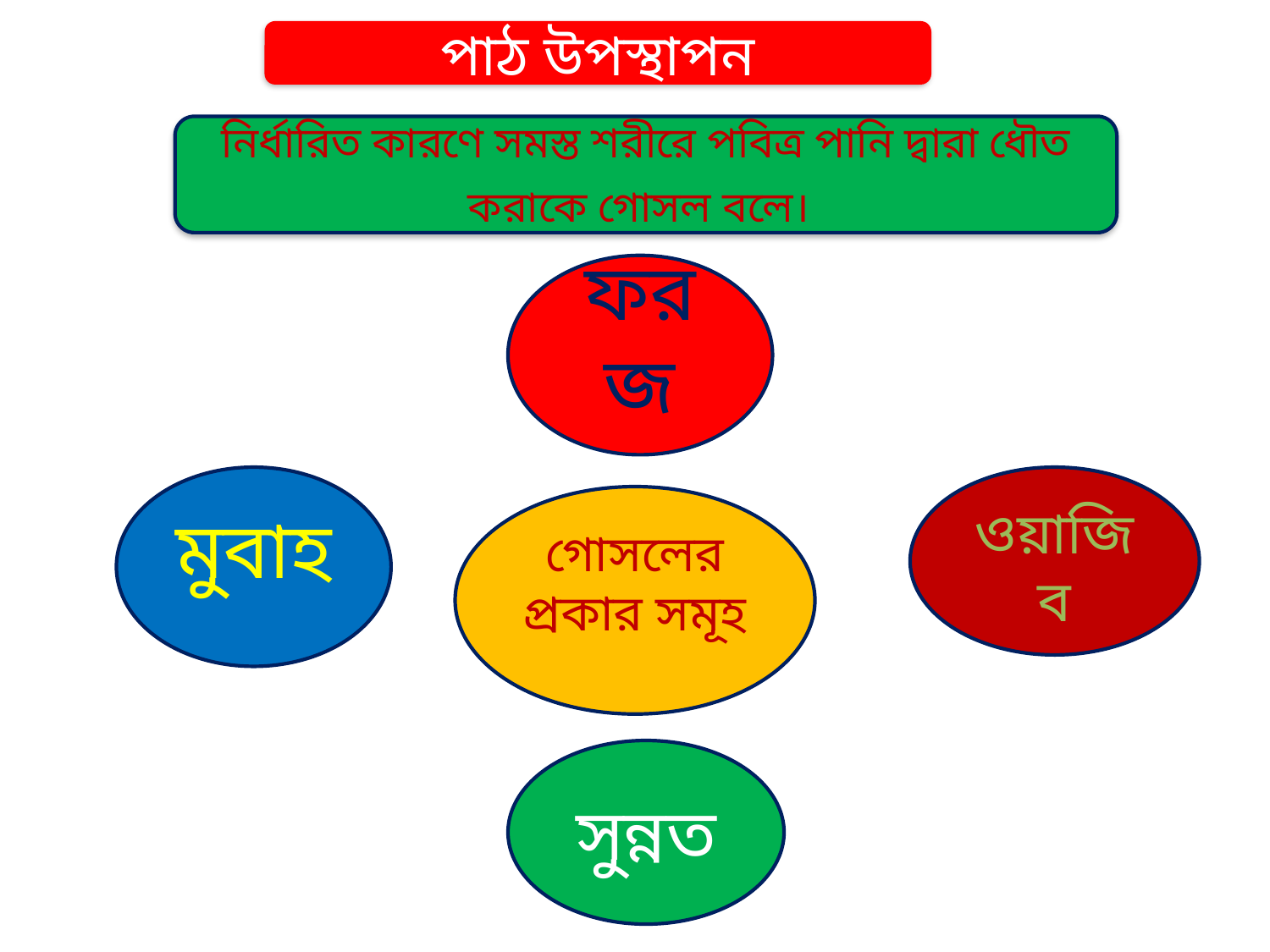

পাঠ উপস্থাপন
নির্ধারিত কারণে সমস্ত শরীরে পবিত্র পানি দ্বারা ধৌত করাকে গোসল বলে।
ফরজ

মুবাহ

ওয়াজিব

গোসলের প্রকার সমূহ

সুন্নত